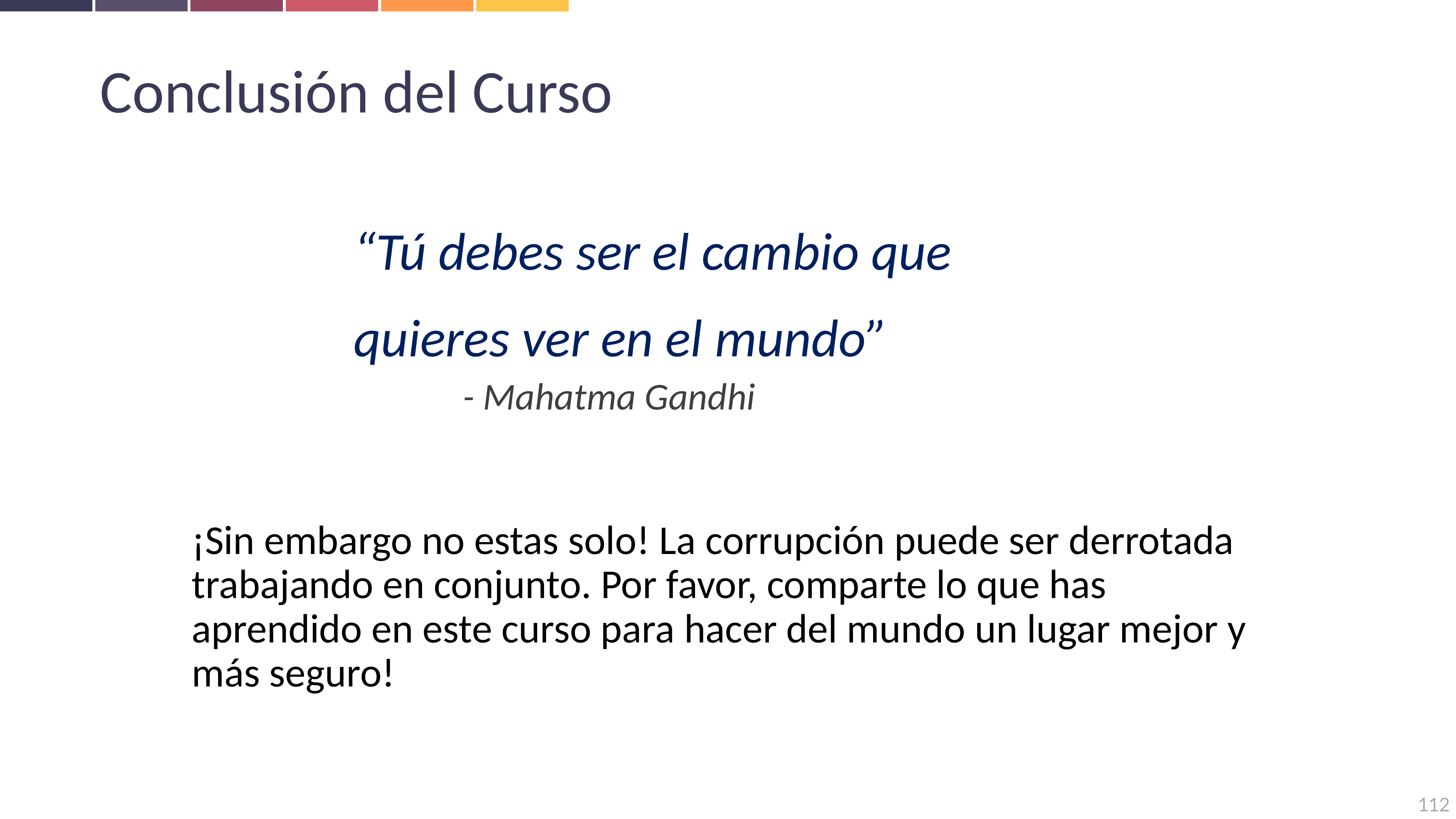

Conclusión del Curso
“Tú debes ser el cambio que quieres ver en el mundo”					- Mahatma Gandhi
¡Sin embargo no estas solo! La corrupción puede ser derrotada trabajando en conjunto. Por favor, comparte lo que has aprendido en este curso para hacer del mundo un lugar mejor y más seguro!